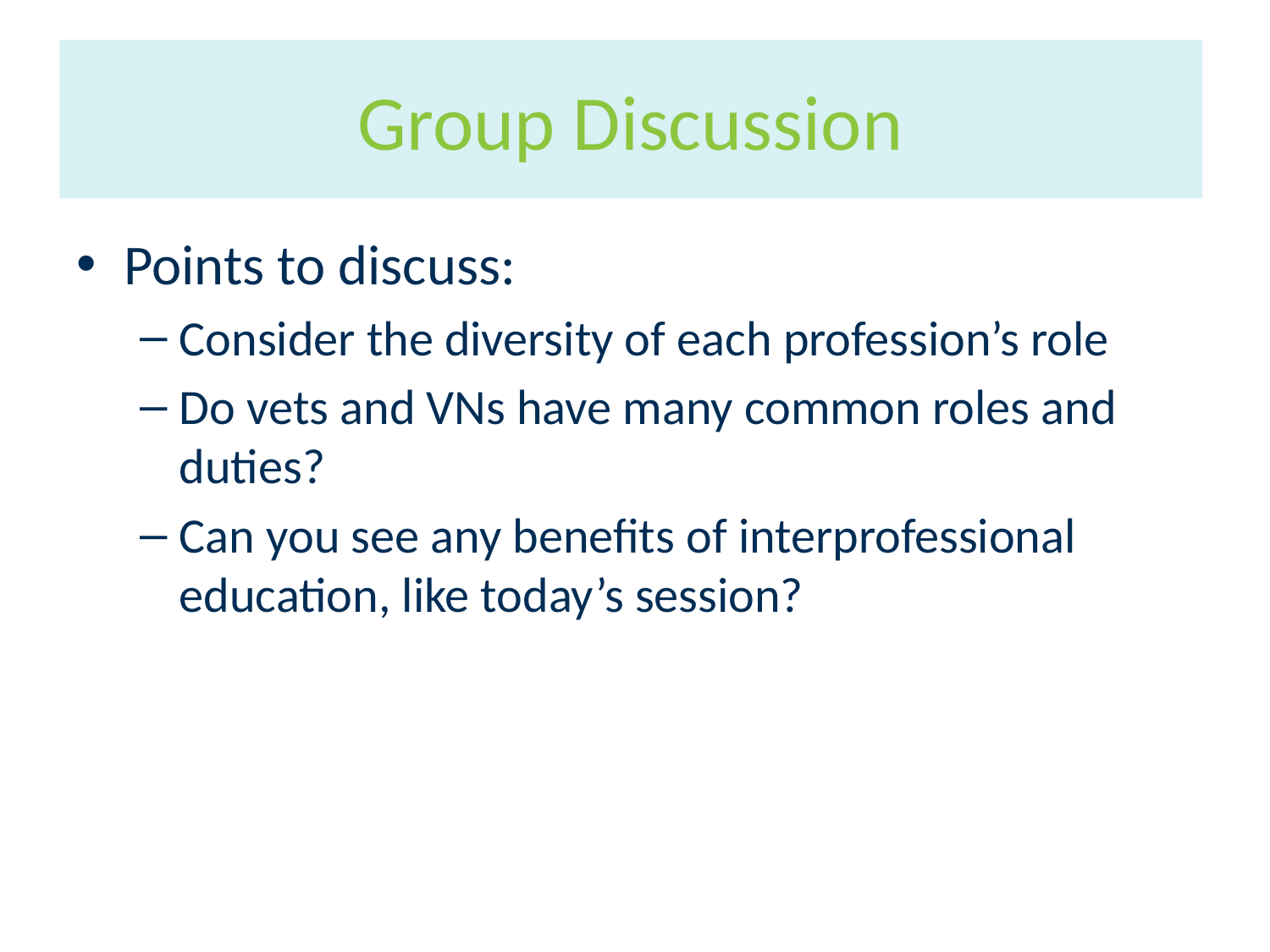

Group Discussion
Points to discuss:
Consider the diversity of each profession’s role
Do vets and VNs have many common roles and duties?
Can you see any benefits of interprofessional education, like today’s session?